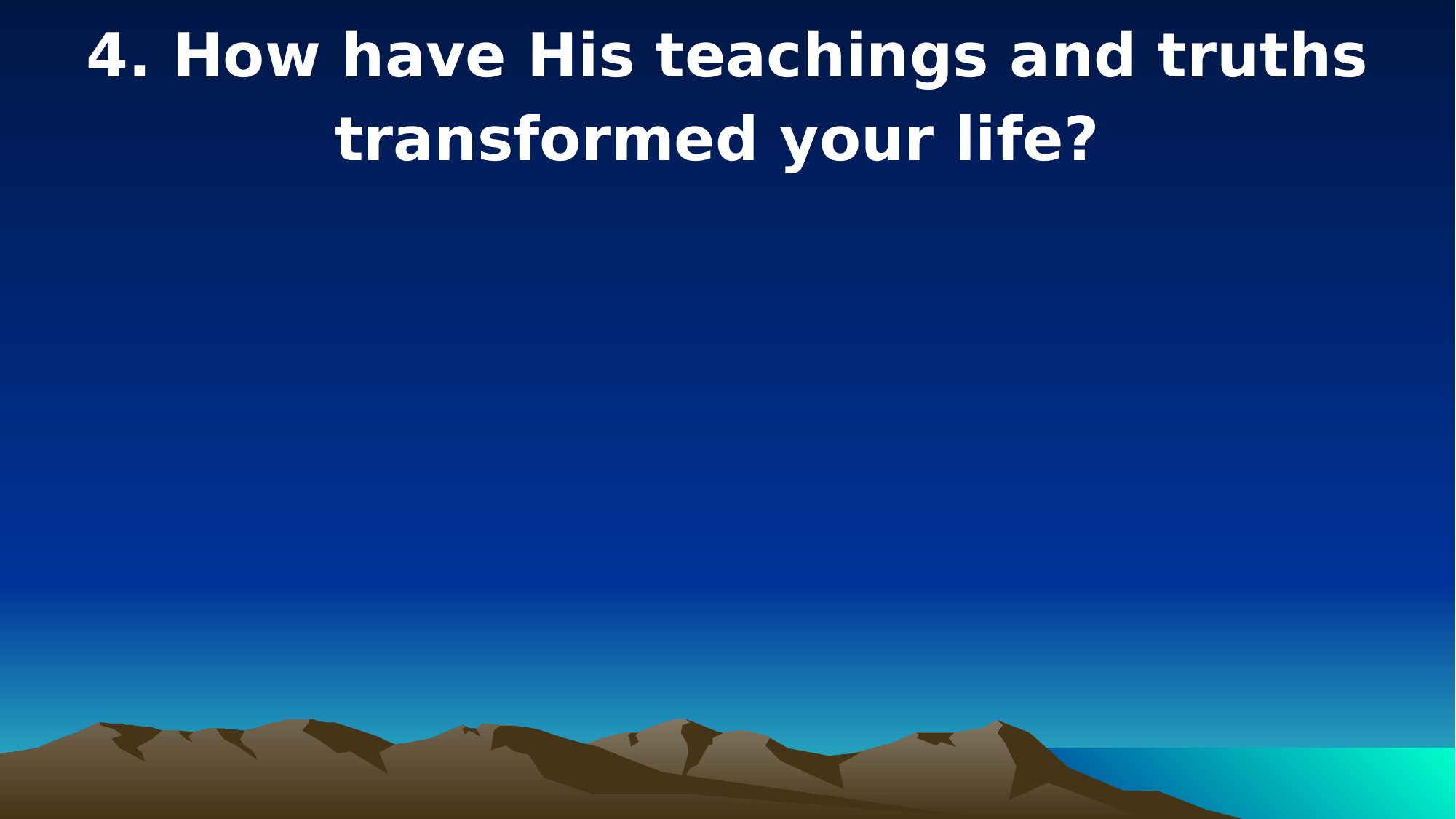

4. How have His teachings and truths transformed your life?